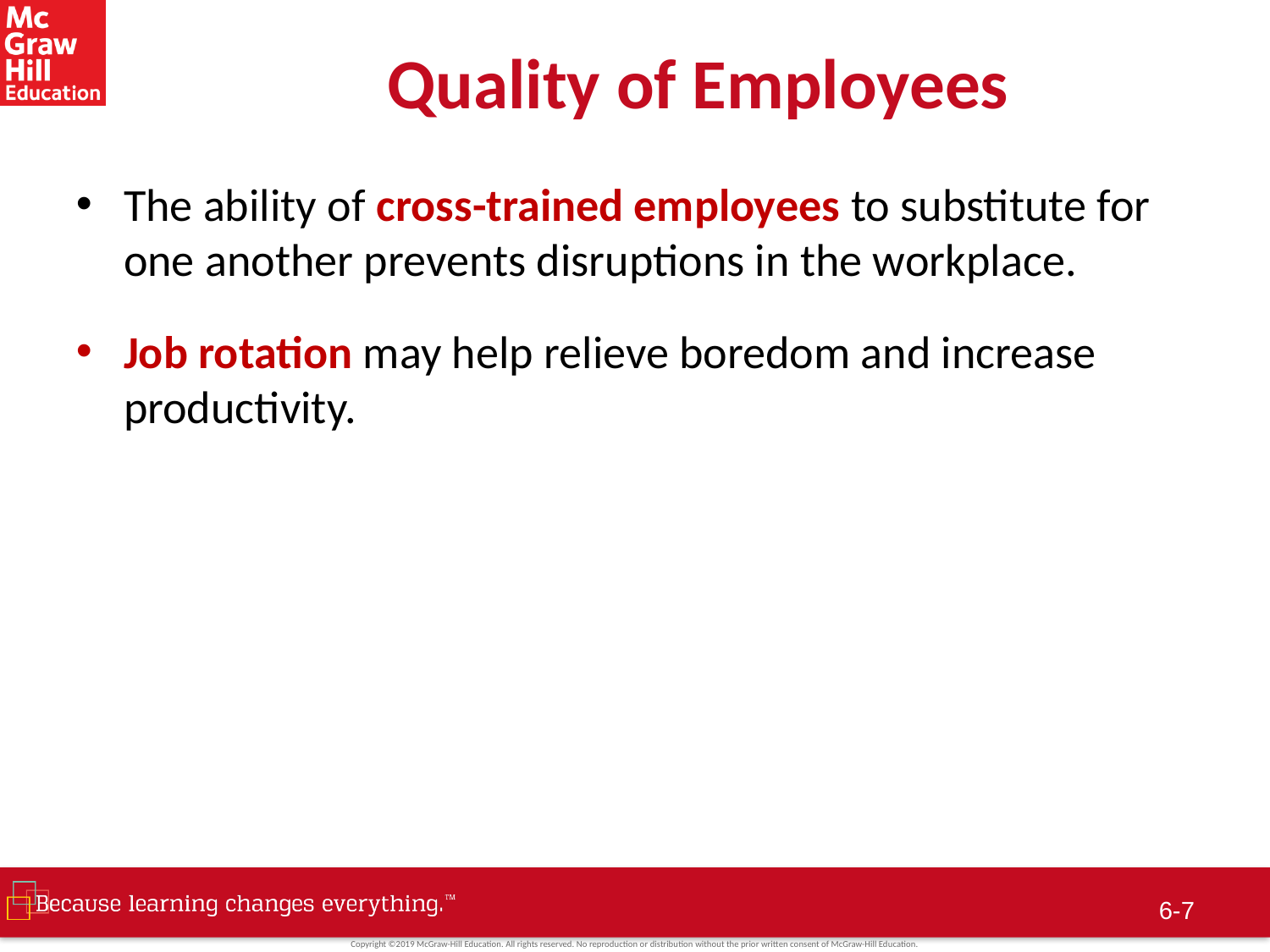

# Quality of Employees
The ability of cross-trained employees to substitute for one another prevents disruptions in the workplace.
Job rotation may help relieve boredom and increase productivity.

  6-7